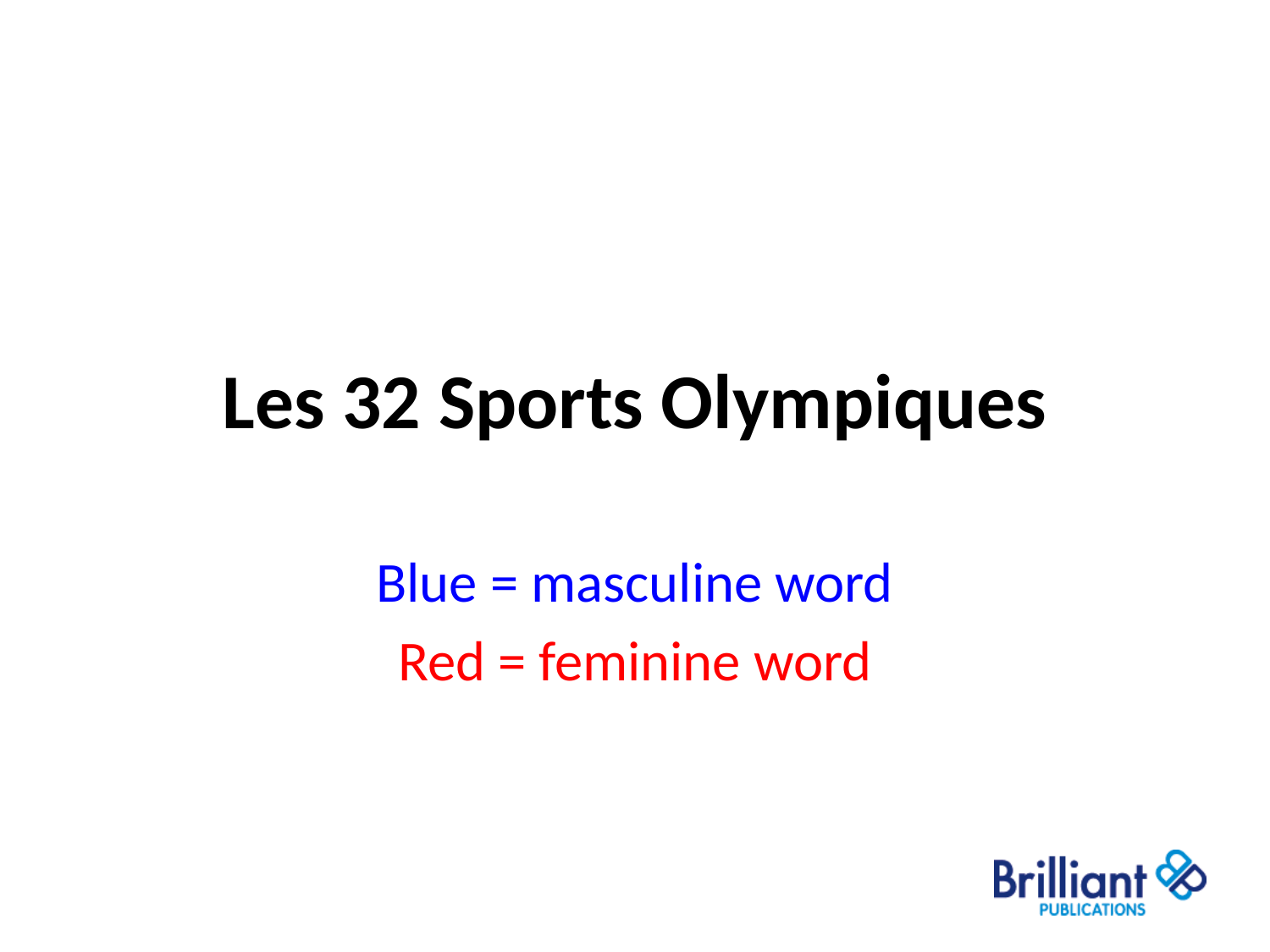

# Les 32 Sports Olympiques
Blue = masculine word
Red = feminine word